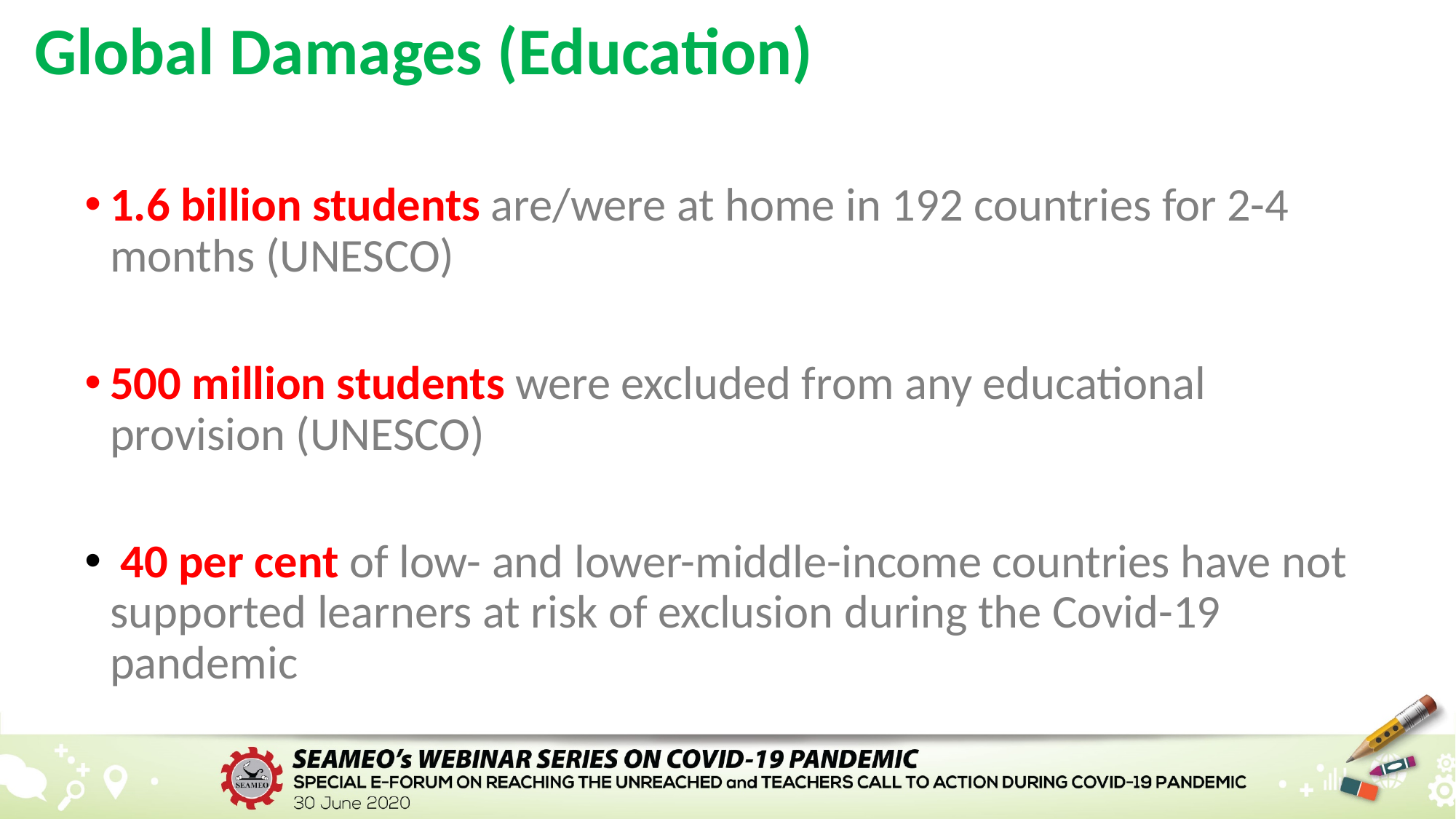

# Global Damages (Education)
1.6 billion students are/were at home in 192 countries for 2-4 months (UNESCO)

500 million students were excluded from any educational provision (UNESCO)

 40 per cent of low- and lower-middle-income countries have not supported learners at risk of exclusion during the Covid-19 pandemic